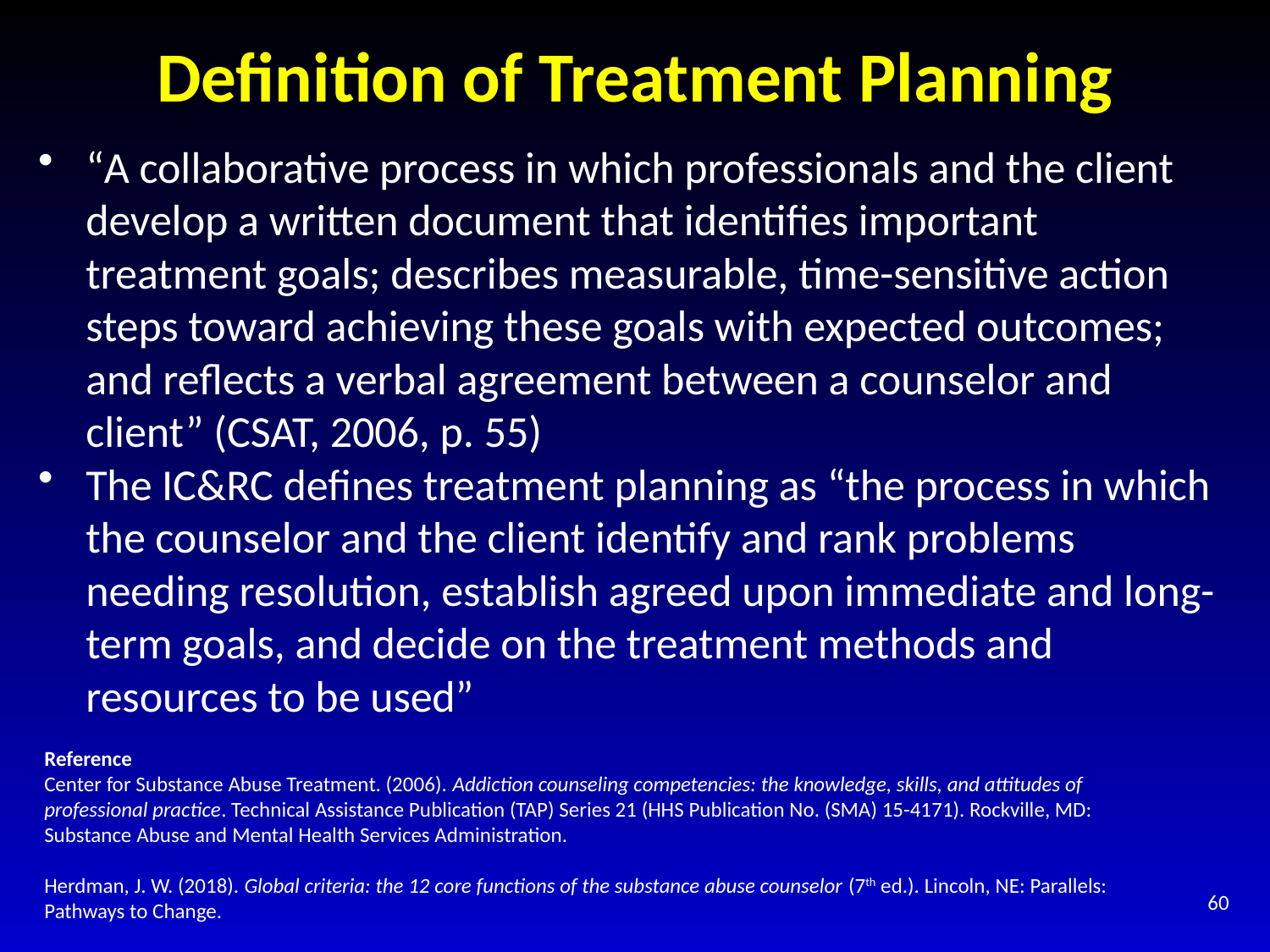

# Definition of Treatment Planning
“A collaborative process in which professionals and the client develop a written document that identifies important treatment goals; describes measurable, time-sensitive action steps toward achieving these goals with expected outcomes; and reflects a verbal agreement between a counselor and client” (CSAT, 2006, p. 55)
The IC&RC defines treatment planning as “the process in which the counselor and the client identify and rank problems needing resolution, establish agreed upon immediate and long-term goals, and decide on the treatment methods and resources to be used”

Reference
Center for Substance Abuse Treatment. (2006). Addiction counseling competencies: the knowledge, skills, and attitudes of professional practice. Technical Assistance Publication (TAP) Series 21 (HHS Publication No. (SMA) 15-4171). Rockville, MD: Substance Abuse and Mental Health Services Administration.

Herdman, J. W. (2018). Global criteria: the 12 core functions of the substance abuse counselor (7th ed.). Lincoln, NE: Parallels: Pathways to Change.
60